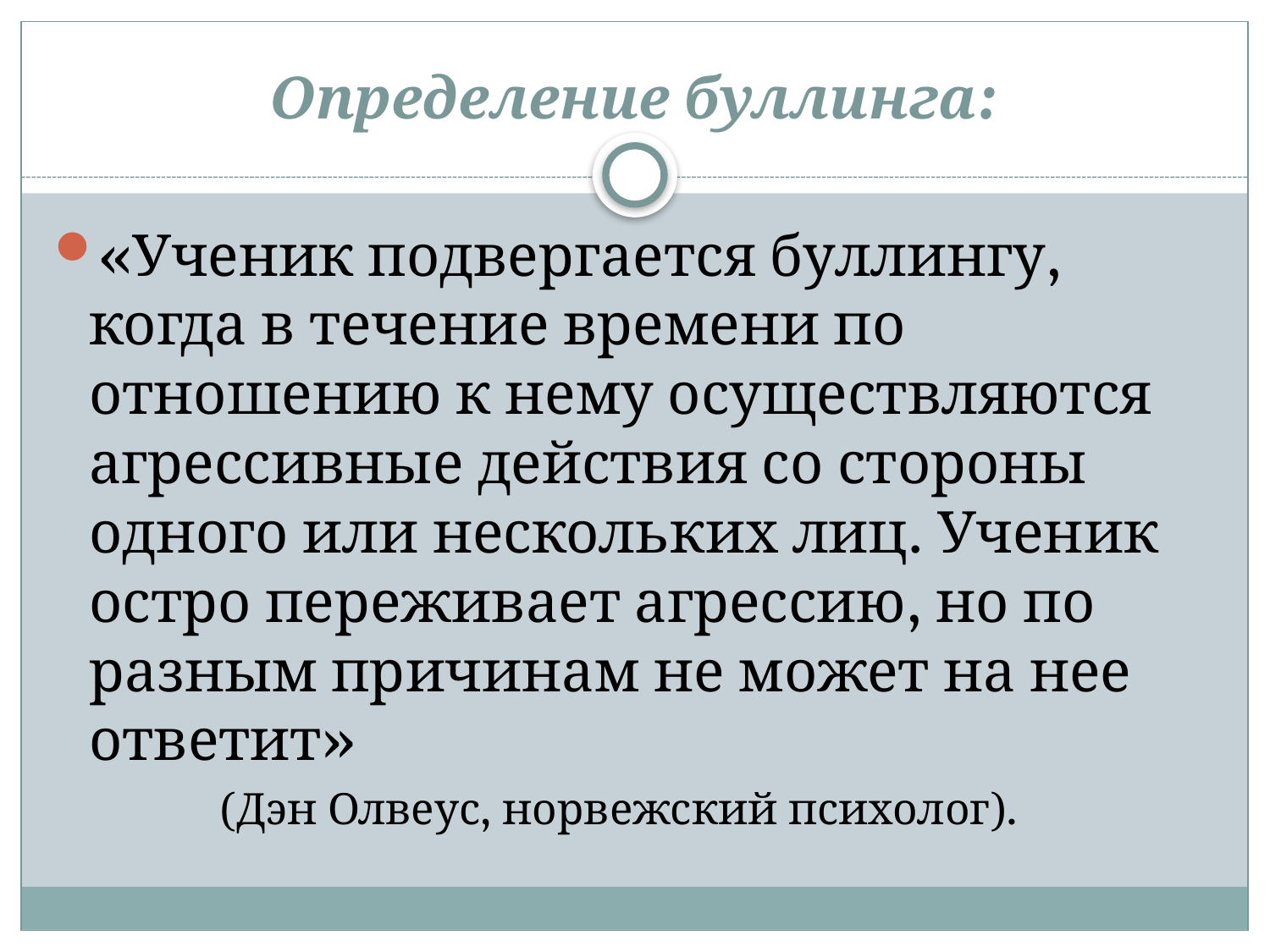

# Определение буллинга:
«Ученик подвергается буллингу, когда в течение времени по отношению к нему осуществляются агрессивные действия со стороны одного или нескольких лиц. Ученик остро переживает агрессию, но по разным причинам не может на нее ответит»
                (Дэн Олвеус, норвежский психолог).